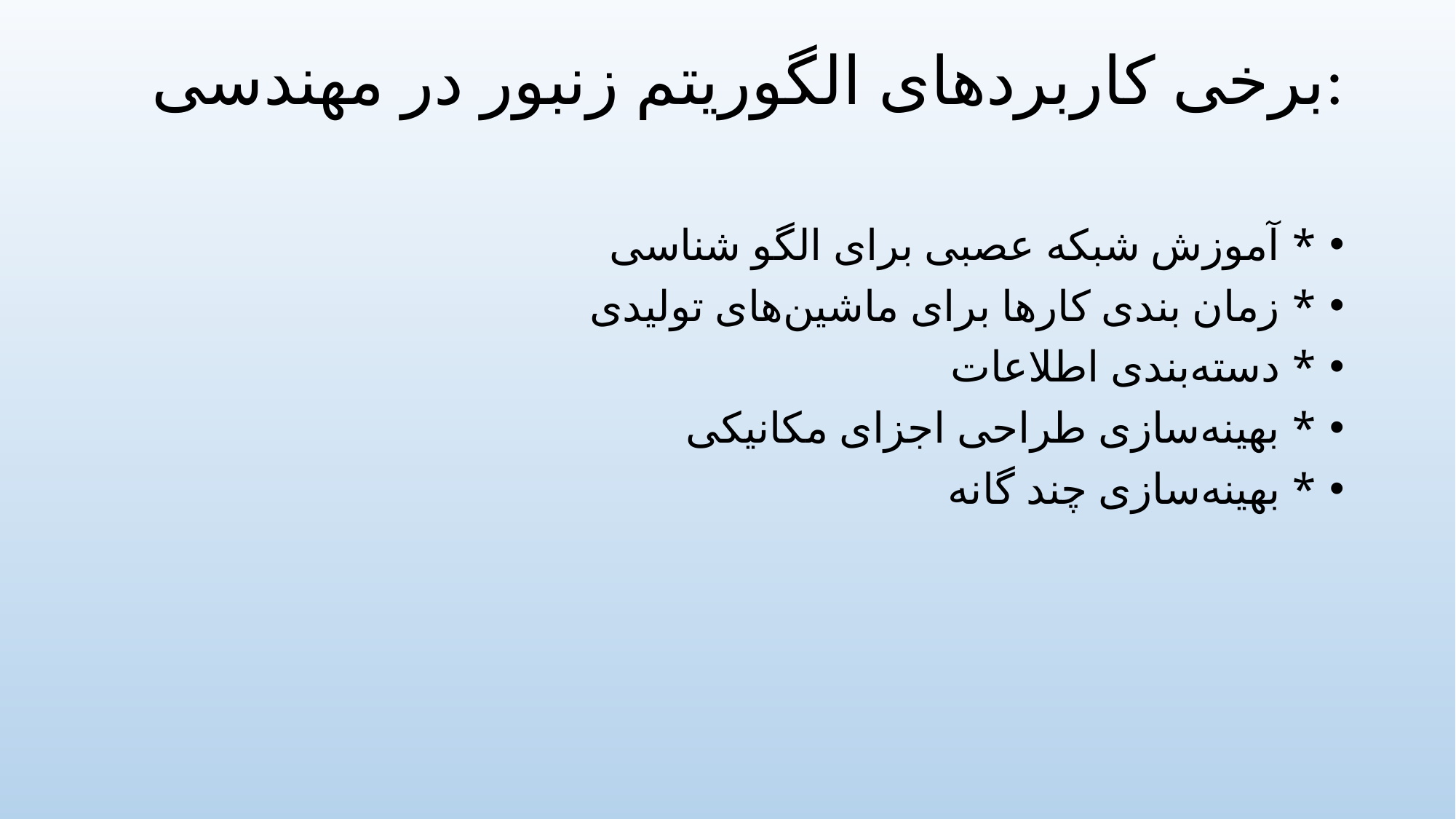

# برخی کاربردهای الگوریتم زنبور در مهندسی:
* آموزش شبکه عصبی برای الگو شناسی
* زمان بندی کارها برای ماشین‌های تولیدی
* دسته‌بندی اطلاعات
* بهینه‌سازی طراحی اجزای مکانیکی
* بهینه‌سازی چند گانه